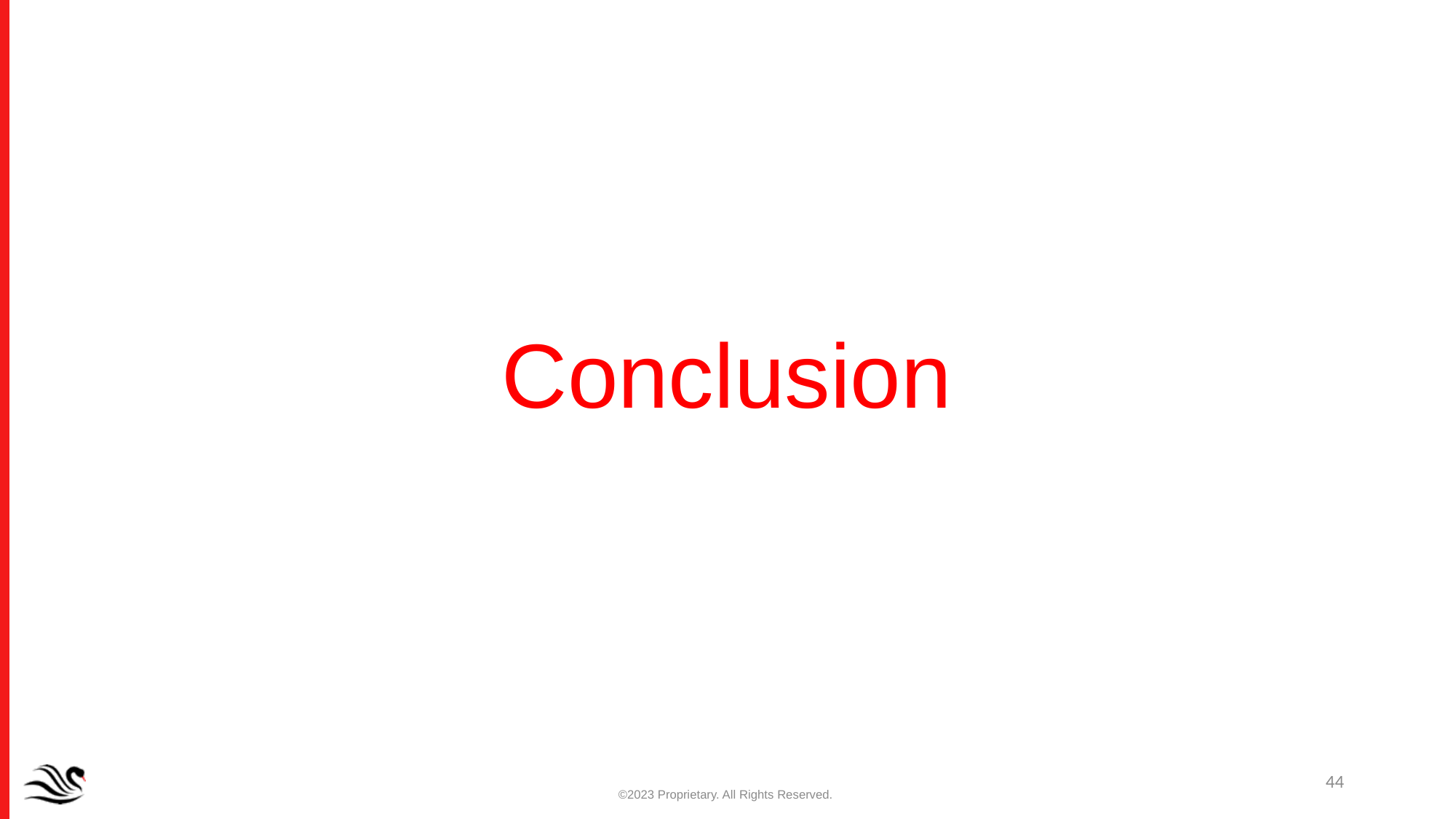

# Conclusion
44
©2023 Proprietary. All Rights Reserved.